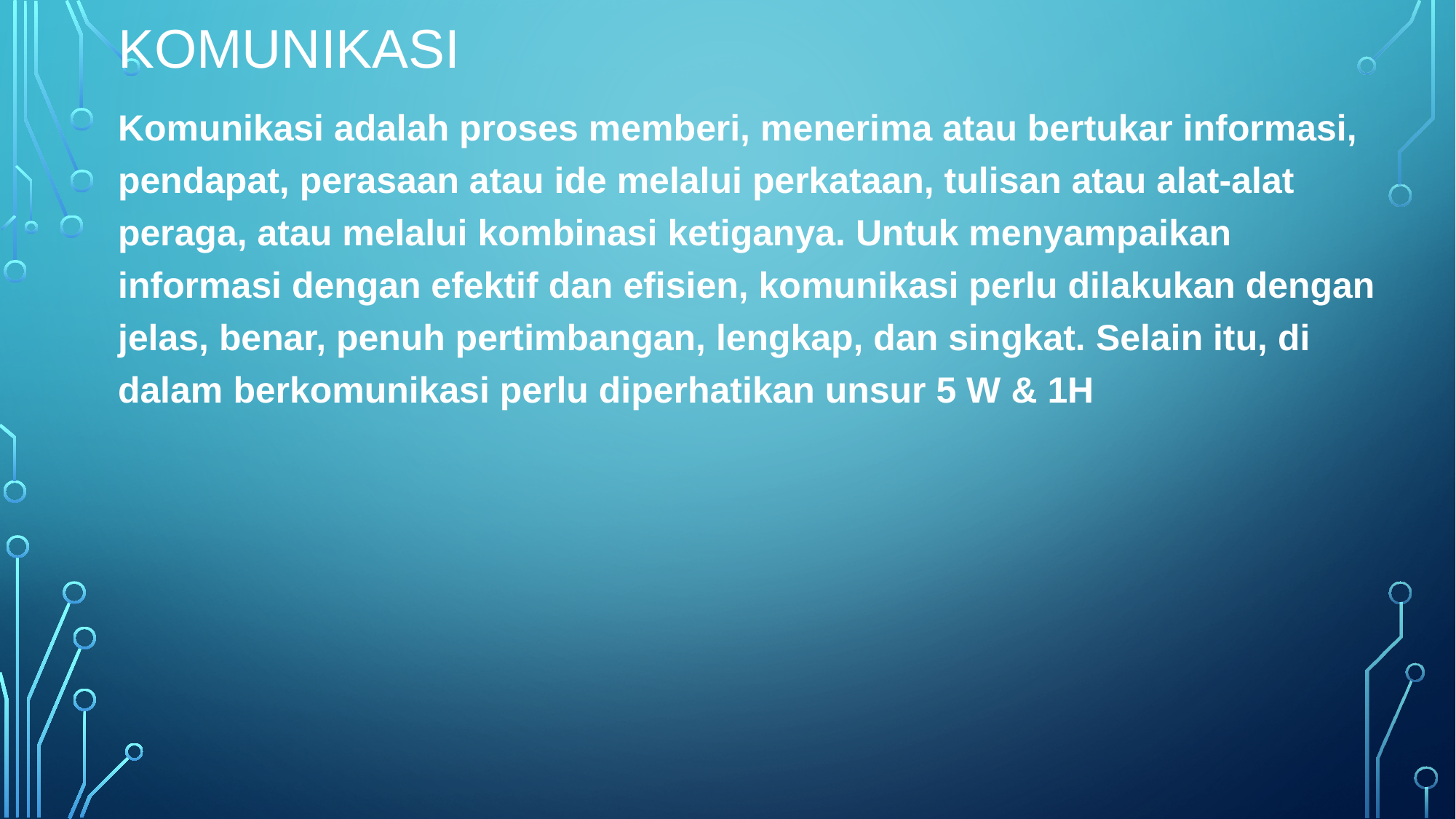

# Komunikasi
Komunikasi adalah proses memberi, menerima atau bertukar informasi, pendapat, perasaan atau ide melalui perkataan, tulisan atau alat-alat peraga, atau melalui kombinasi ketiganya. Untuk menyampaikan informasi dengan efektif dan efisien, komunikasi perlu dilakukan dengan jelas, benar, penuh pertimbangan, lengkap, dan singkat. Selain itu, di dalam berkomunikasi perlu diperhatikan unsur 5 W & 1H